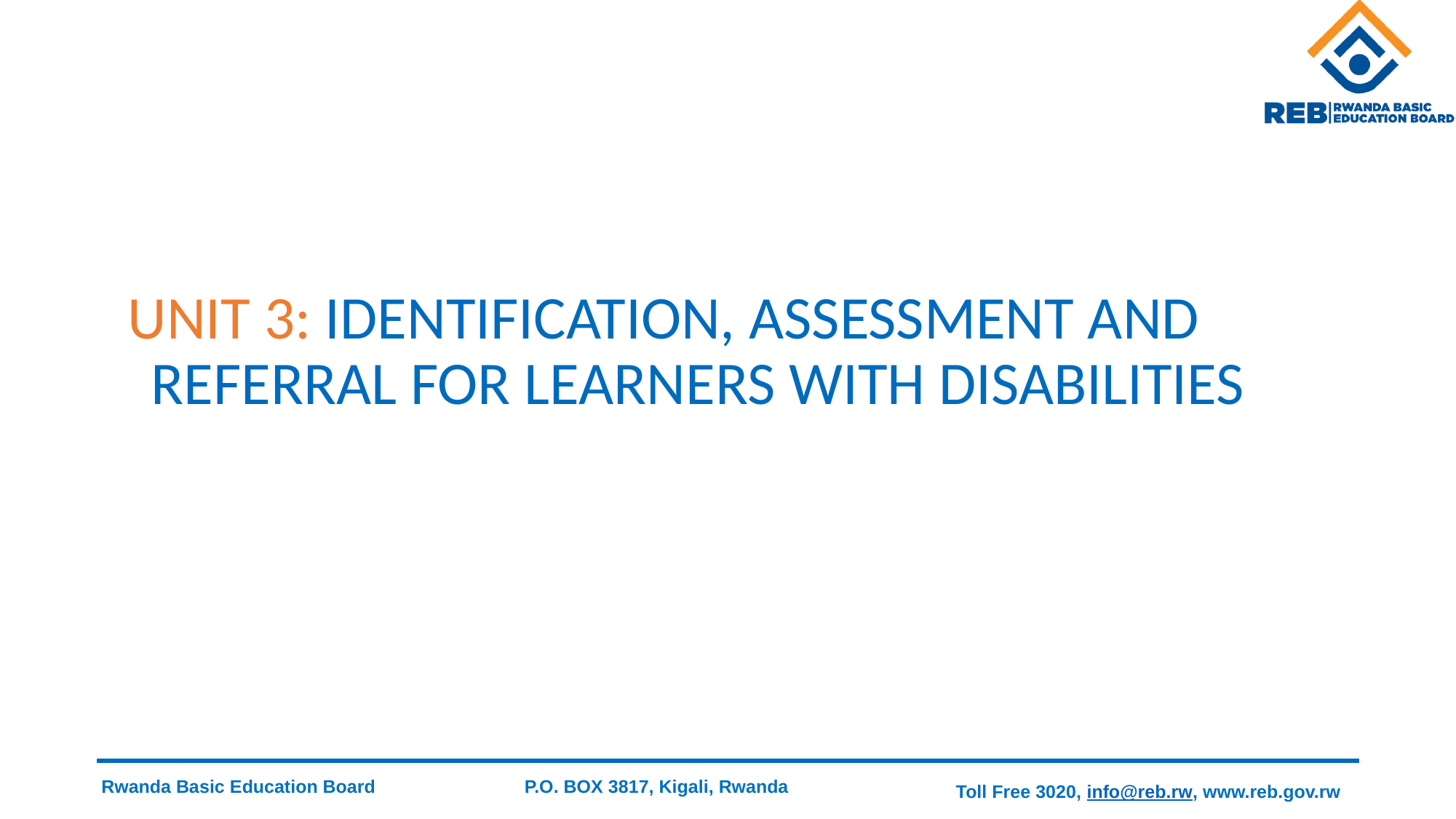

# UNIT 3: IDENTIFICATION, ASSESSMENT AND      REFERRAL FOR LEARNERS WITH DISABILITIES